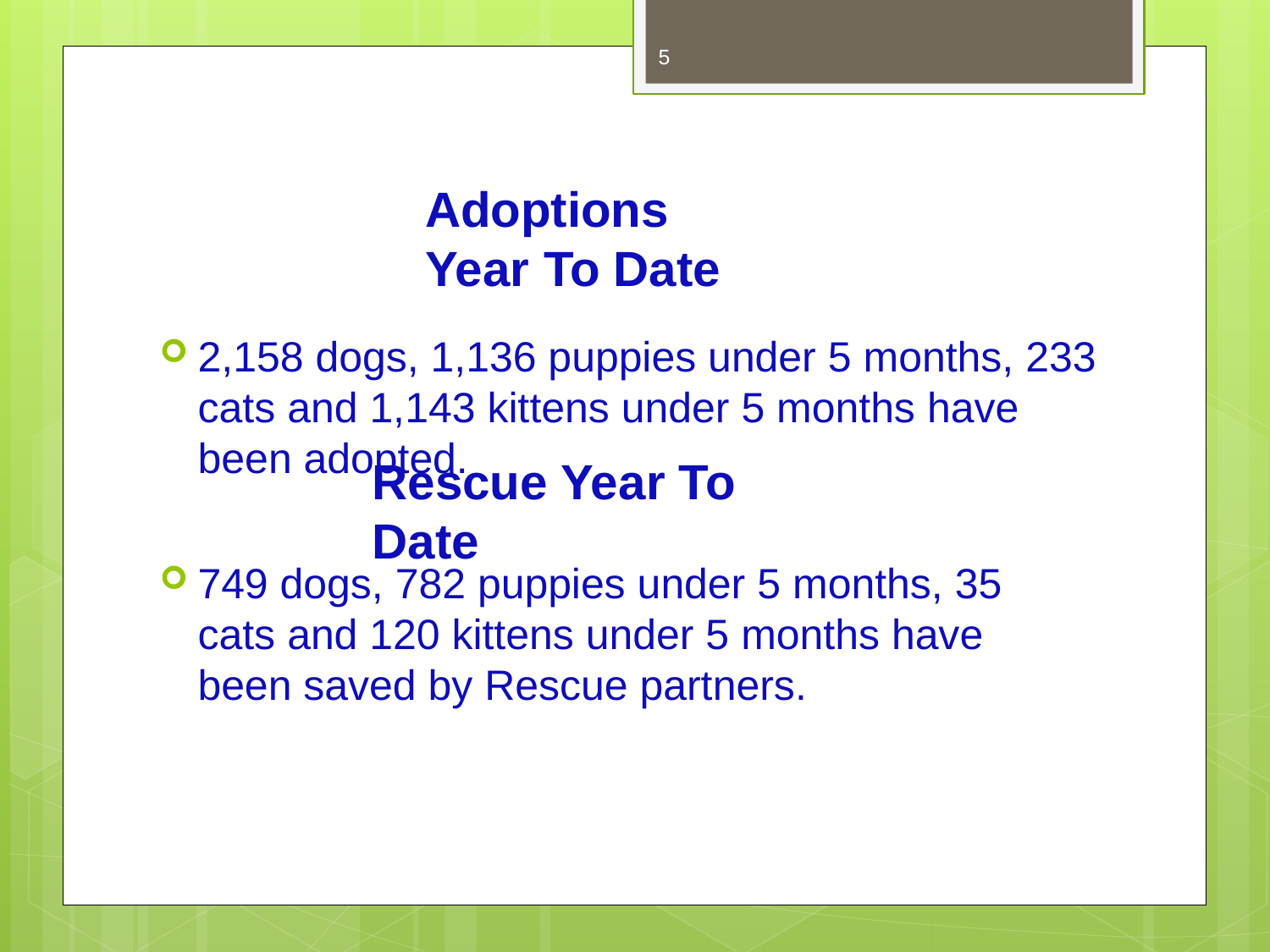

5
Adoptions Year To Date

2,158 dogs, 1,136 puppies under 5 months, 233 cats and 1,143 kittens under 5 months have been adopted.
Rescue Year To Date
749 dogs, 782 puppies under 5 months, 35 cats and 120 kittens under 5 months have been saved by Rescue partners.